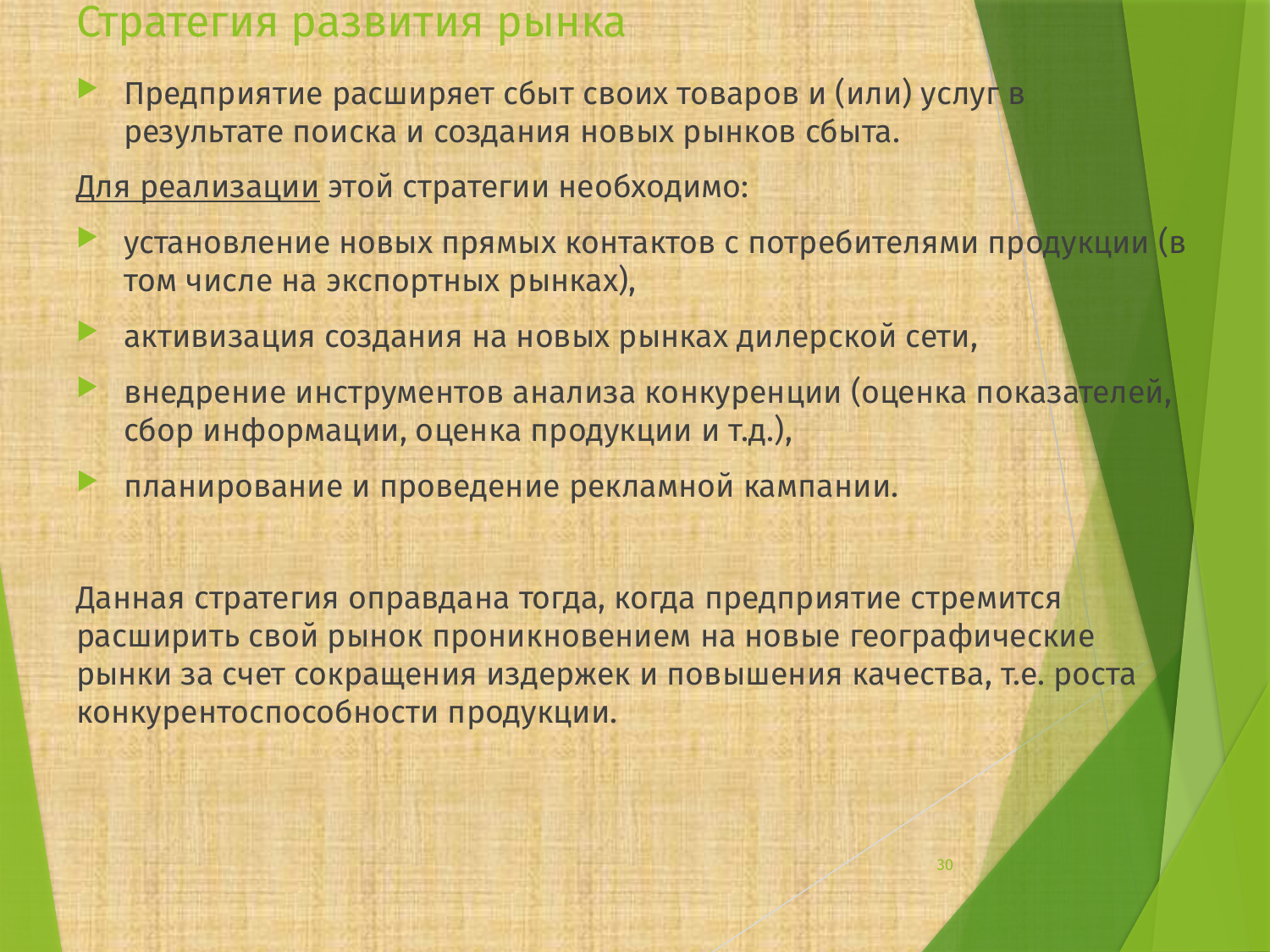

# Стратегия развития рынка
Предприятие расширяет сбыт своих товаров и (или) услуг в результате поиска и создания новых рынков сбыта.
Для реализации этой стратегии необходимо:
установление новых прямых контактов с потребителями продукции (в том числе на экспортных рынках),
активизация создания на новых рынках дилерской сети,
внедрение инструментов анализа конкуренции (оценка показателей, сбор информации, оценка продукции и т.д.),
планирование и проведение рекламной кампании.

Данная стратегия оправдана тогда, когда предприятие стремится расширить свой рынок проникновением на новые географические рынки за счет сокращения издержек и повышения качества, т.е. роста конкурентоспособности продукции.
30